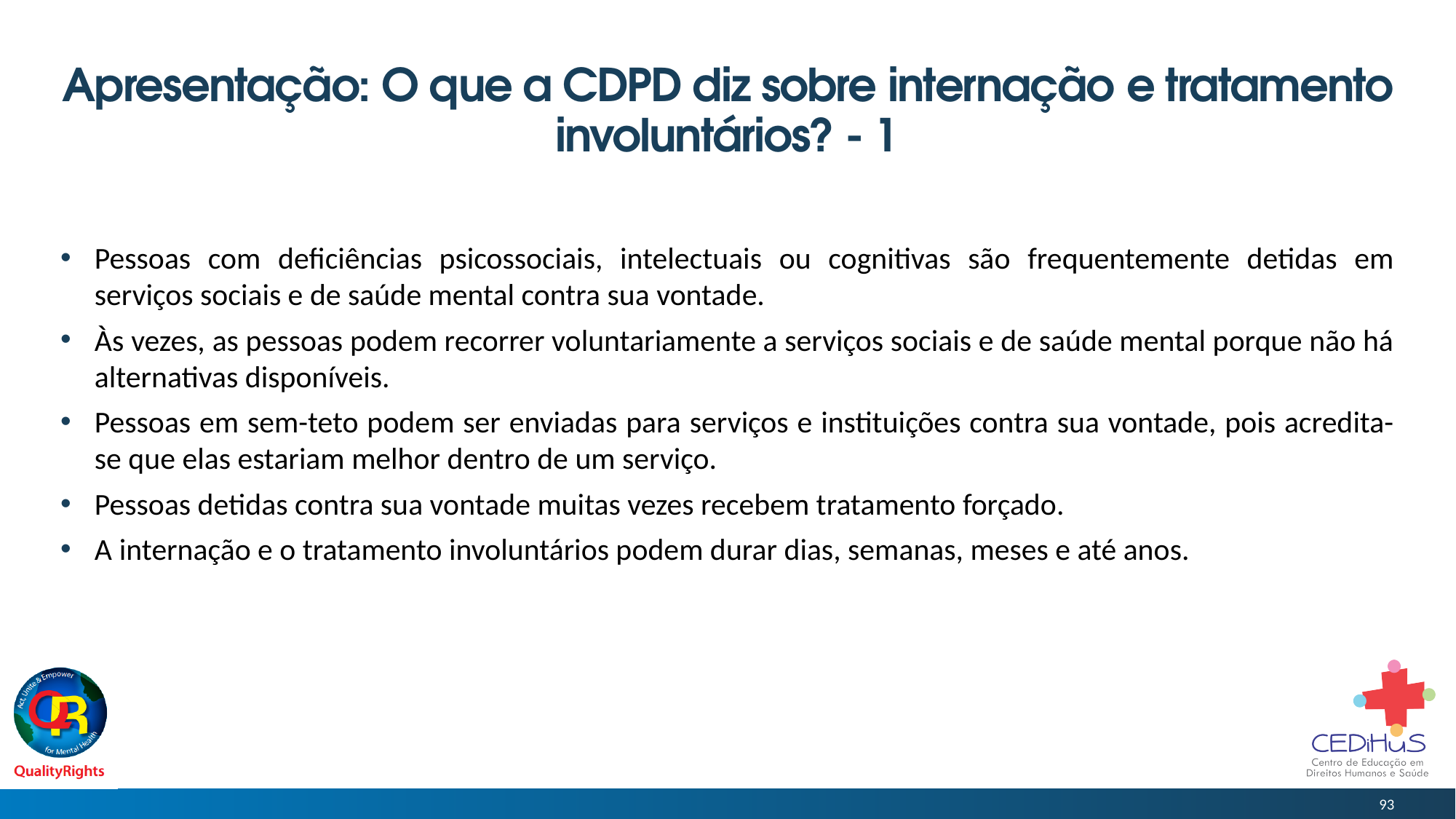

# Apresentação: O que a CDPD diz sobre internação e tratamento involuntários? - 1
Pessoas com deficiências psicossociais, intelectuais ou cognitivas são frequentemente detidas em serviços sociais e de saúde mental contra sua vontade.
Às vezes, as pessoas podem recorrer voluntariamente a serviços sociais e de saúde mental porque não há alternativas disponíveis.
Pessoas em sem-teto podem ser enviadas para serviços e instituições contra sua vontade, pois acredita-se que elas estariam melhor dentro de um serviço.
Pessoas detidas contra sua vontade muitas vezes recebem tratamento forçado.
A internação e o tratamento involuntários podem durar dias, semanas, meses e até anos.
93